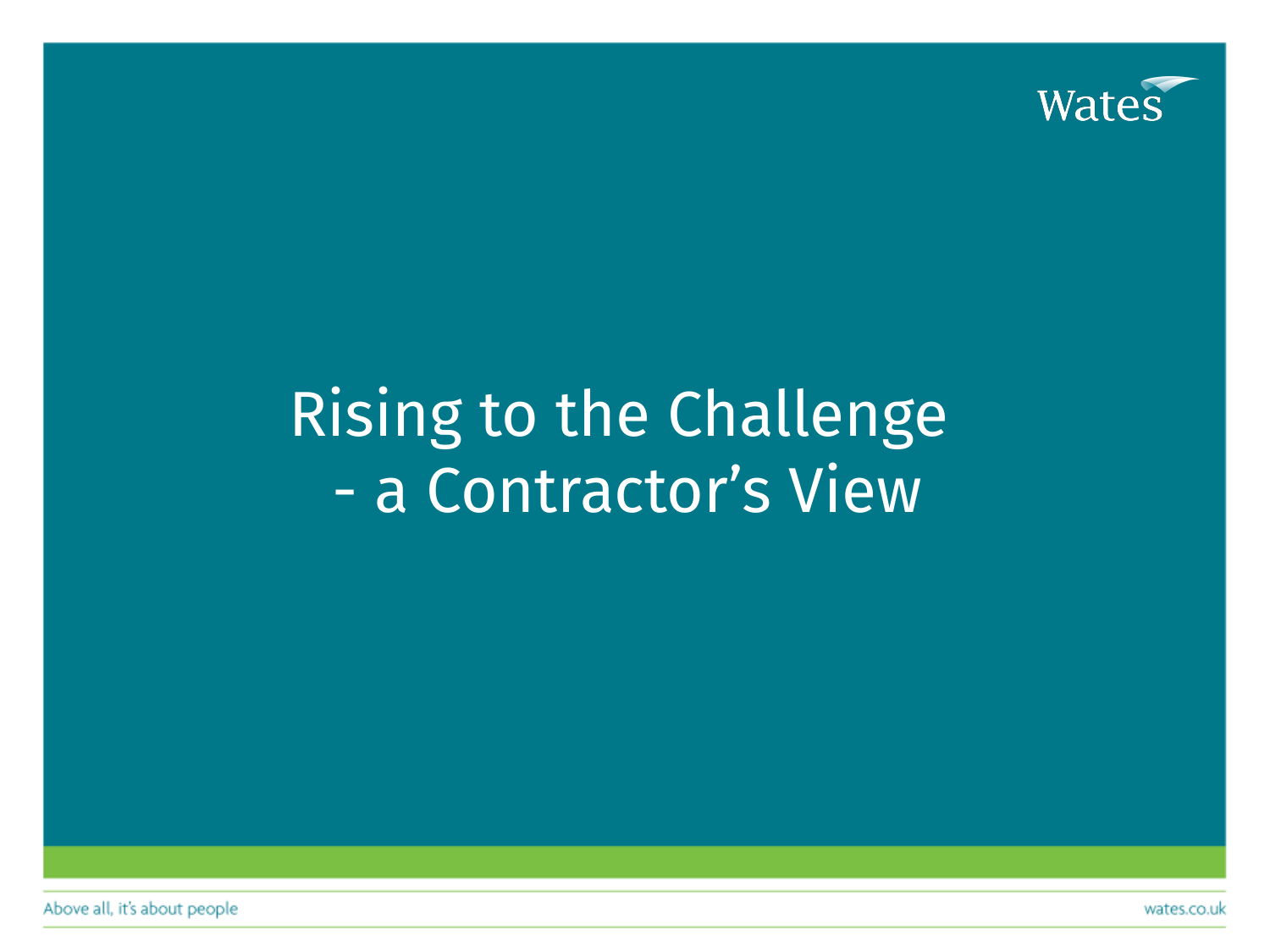

Rising to the Challenge
- a Contractor’s View